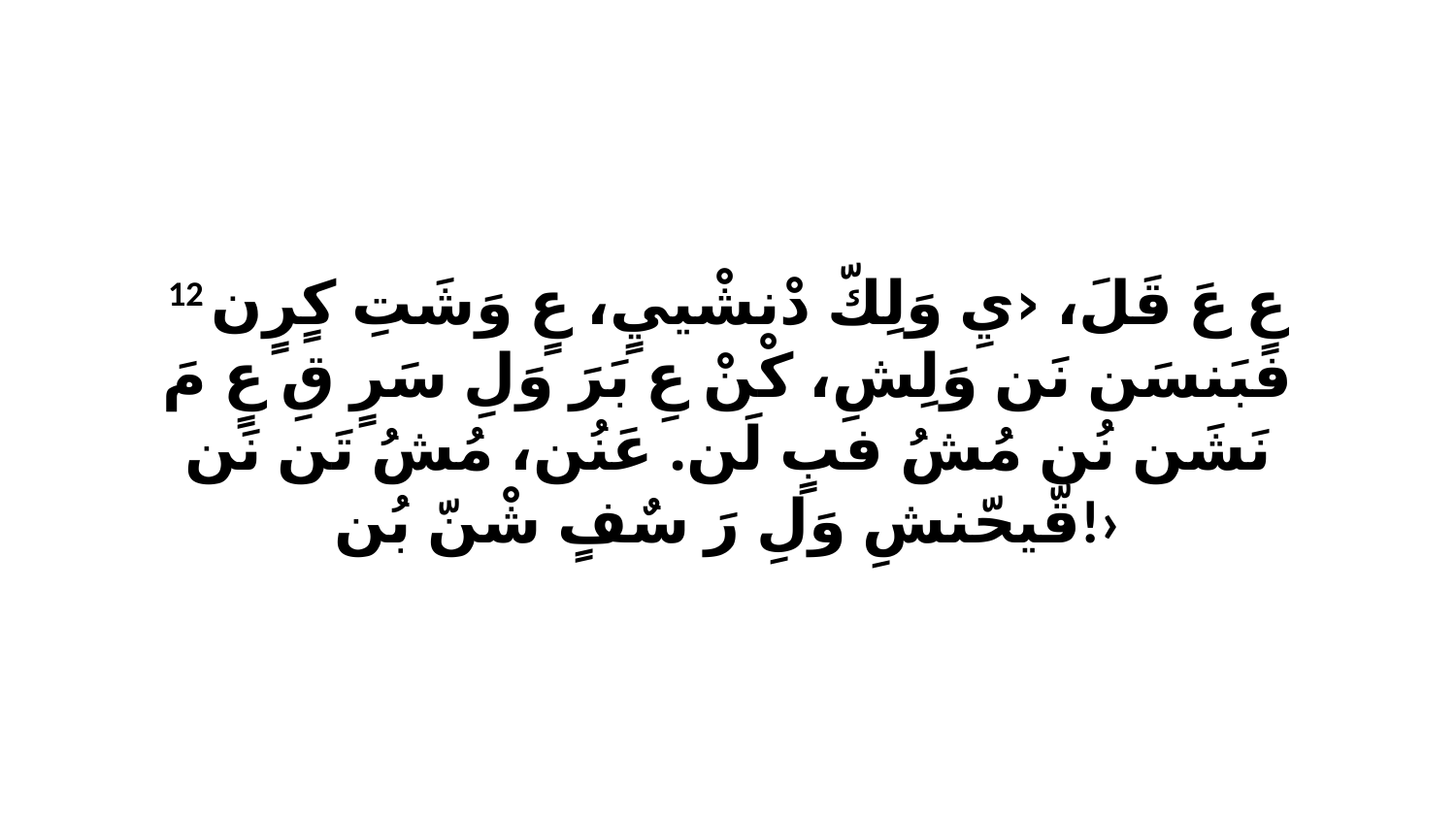

12 عٍ عَ قَلَ، ‹يِ وَلِكّ دْنشْييٍ، عٍ وَشَتِ كٍرٍن فبَنسَن نَن وَلِشِ، كْنْ عِ بَرَ وَلِ سَرٍ قِ عٍ مَ نَشَن نُن مُشُ فبٍ لَن. عَنُن، مُشُ تَن نَن قّيحّنشِ وَلِ رَ سٌفٍ شْنّ بُن!›